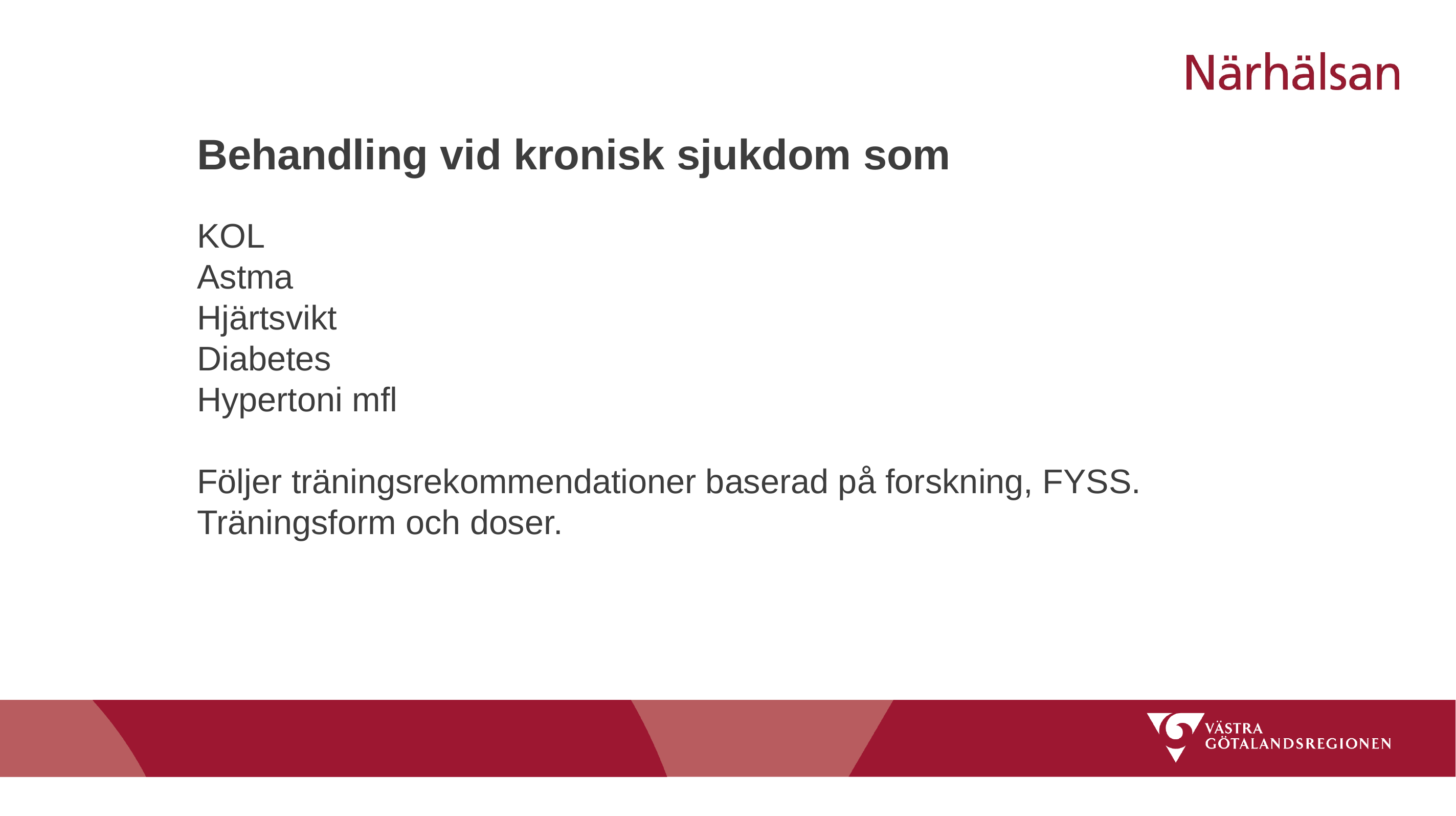

# Behandling vid kronisk sjukdom som KOL Astma Hjärtsvikt Diabetes Hypertoni mfl Följer träningsrekommendationer baserad på forskning, FYSS. Träningsform och doser.